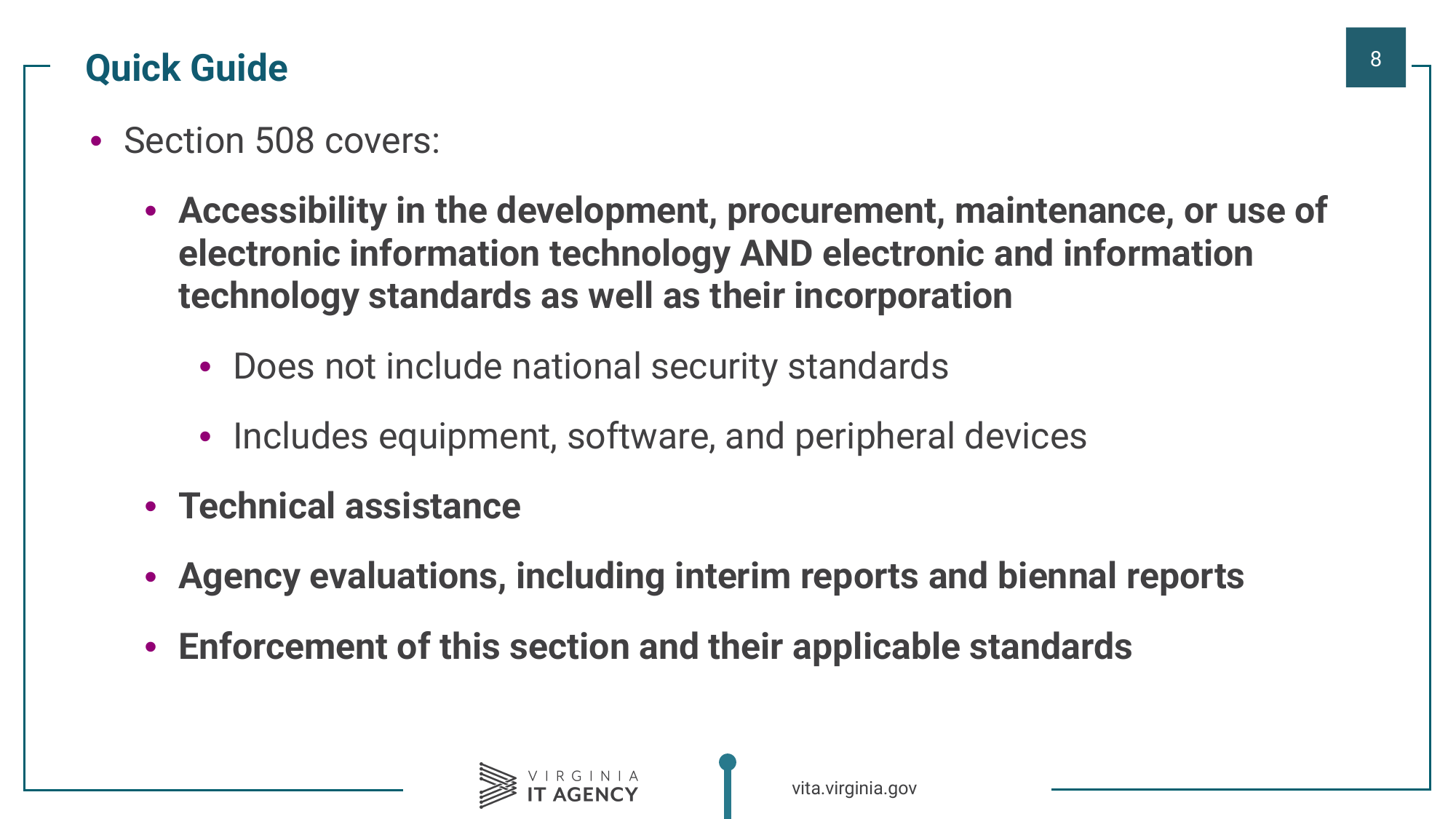

Quick Guide

|  |
| --- |
| Section 508 covers: Accessibility in the development, procurement, maintenance, or use of electronic information technology AND electronic and information technology standards as well as their incorporation Does not include national security standards Includes equipment, software, and peripheral devices Technical assistance Agency evaluations, including interim reports and biennal reports Enforcement of this section and their applicable standards |
|  |
|  |
|  |
|  |
|  |
|  |
|  |
|  |
|  |
|  |